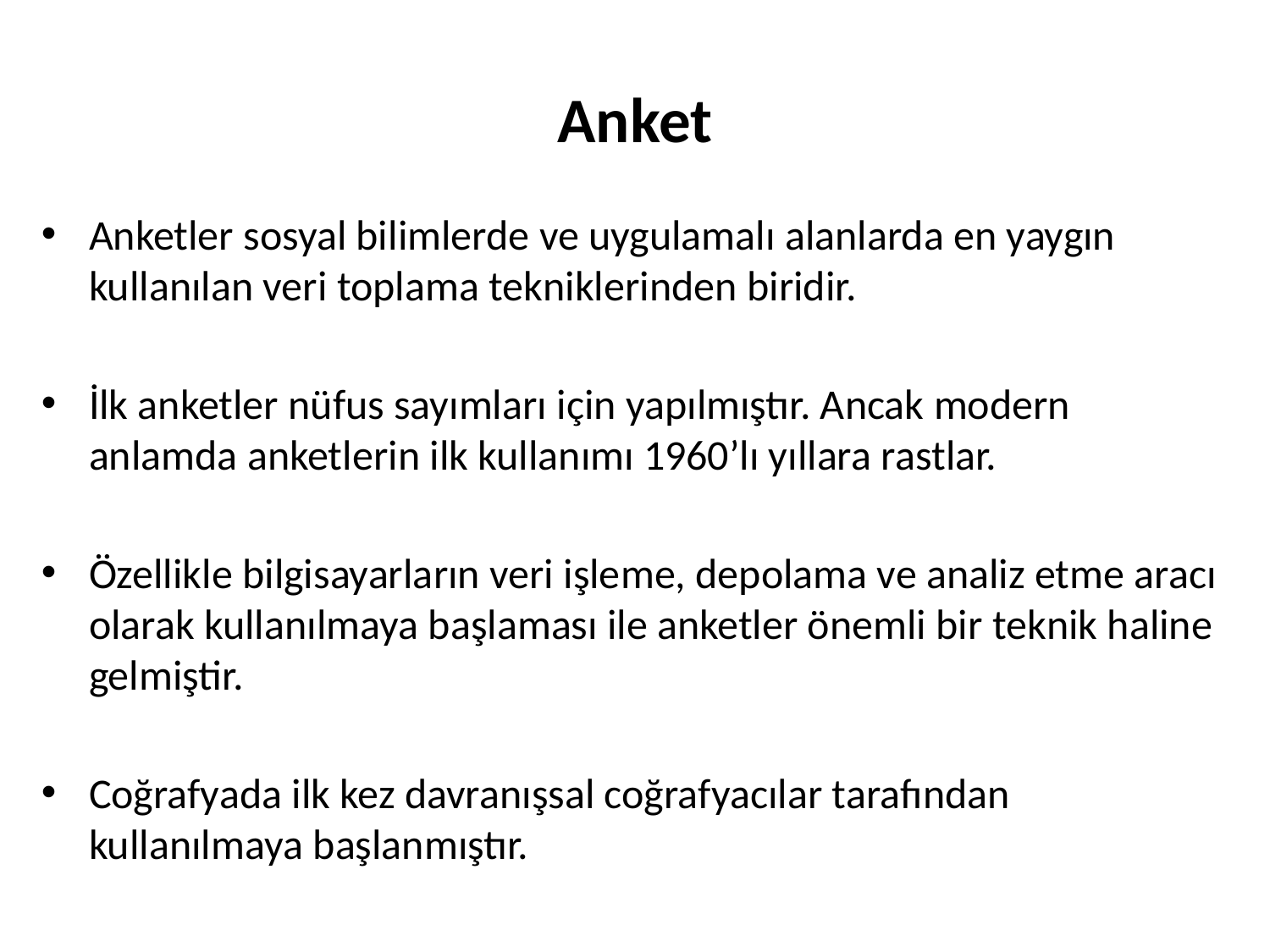

# Anket
Anketler sosyal bilimlerde ve uygulamalı alanlarda en yaygın kullanılan veri toplama tekniklerinden biridir.

İlk anketler nüfus sayımları için yapılmıştır. Ancak modern anlamda anketlerin ilk kullanımı 1960’lı yıllara rastlar.

Özellikle bilgisayarların veri işleme, depolama ve analiz etme aracı olarak kullanılmaya başlaması ile anketler önemli bir teknik haline gelmiştir.

Coğrafyada ilk kez davranışsal coğrafyacılar tarafından kullanılmaya başlanmıştır.